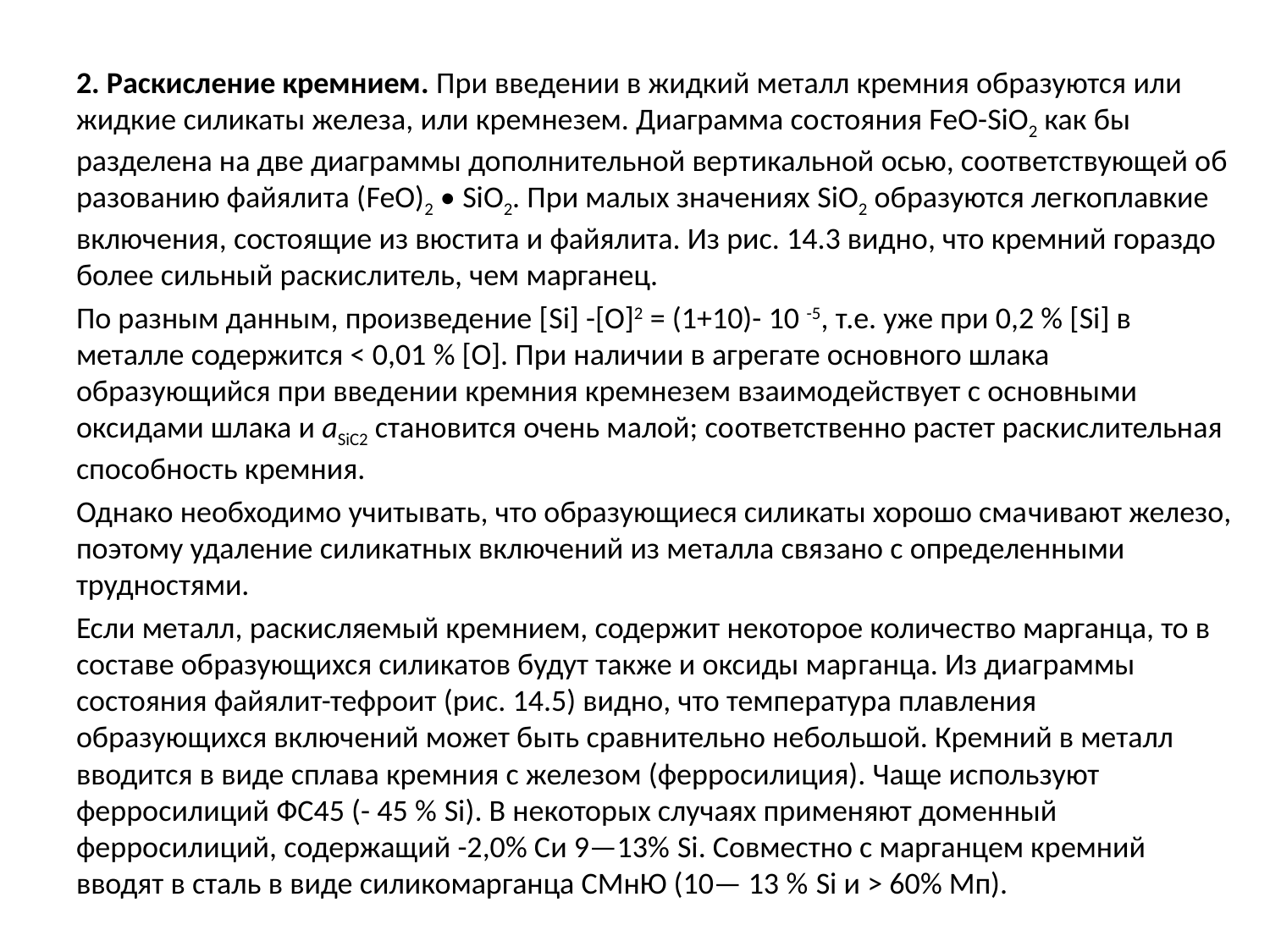

2. Раскисление кремнием. При введении в жидкий металл кремния образуются или жидкие силикаты же­леза, или кремнезем. Диаграмма со­стояния FeO-SiO2 как бы разделена на две диаграммы дополнительной вер­тикальной осью, соответствующей об­разованию файялита (FeO)2 • SiO2. При малых значениях SiO2 образуются легкоплавкие включения, состоящие из вюстита и файялита. Из рис. 14.3 видно, что кремний гораздо более сильный раскислитель, чем марганец.
По разным данным, произведение [Si] -[О]2 = (1+10)- 10 -5, т.е. уже при 0,2 % [Si] в металле содержится < 0,01 % [О]. При наличии в агрегате основного шлака образующийся при введении кремния кремнезем взаимо­действует с основными оксидами шла­ка и aSiC2 становится очень малой; со­ответственно растет раскислительная способность кремния.
Однако необходимо учитывать, что образующиеся силикаты хорошо сма­чивают железо, поэтому удаление си­ликатных включений из металла свя­зано с определенными трудностями.
Если металл, раскисляемый крем­нием, содержит некоторое количество марганца, то в составе образующихся силикатов будут также и оксиды мар­ганца. Из диаграммы состояния файялит-тефроит (рис. 14.5) видно, что температура плавления образующихся включений может быть сравнительно небольшой. Кремний в металл вводит­ся в виде сплава кремния с железом (ферросилиция). Чаще используют ферросилиций ФС45 (- 45 % Si). В не­которых случаях применяют домен­ный ферросилиций, содержащий -2,0% Си 9—13% Si. Совместно с марганцем кремний вводят в сталь в виде силикомарганца СМнЮ (10— 13 % Si и > 60% Мп).